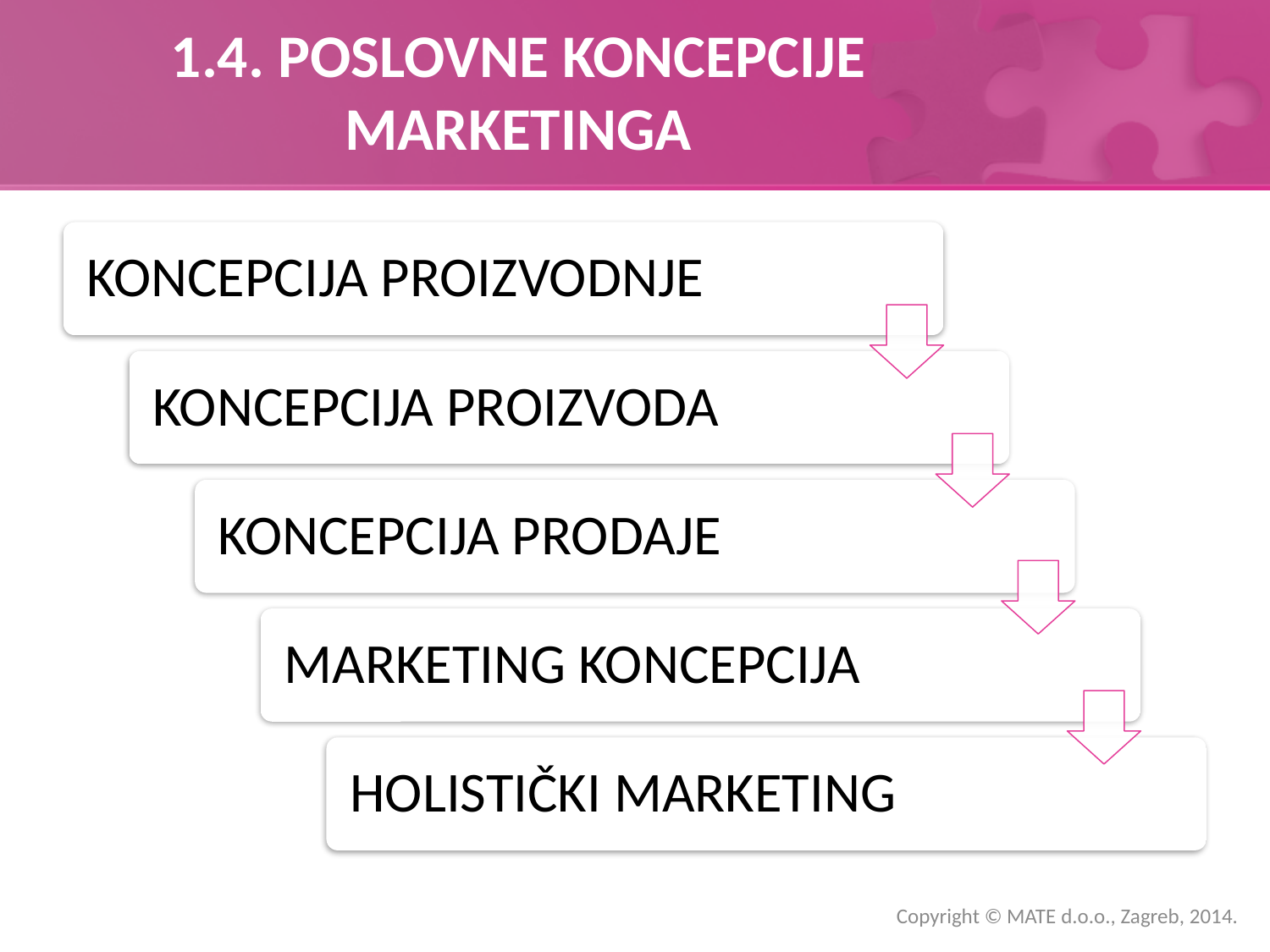

# 1.4. POSLOVNE KONCEPCIJE MARKETINGA
KONCEPCIJA PROIZVODNJE
KONCEPCIJA PROIZVODA
KONCEPCIJA PRODAJE
MARKETING KONCEPCIJA
HOLISTIČKI MARKETING

Copyright © MATE d.o.o., Zagreb, 2014.